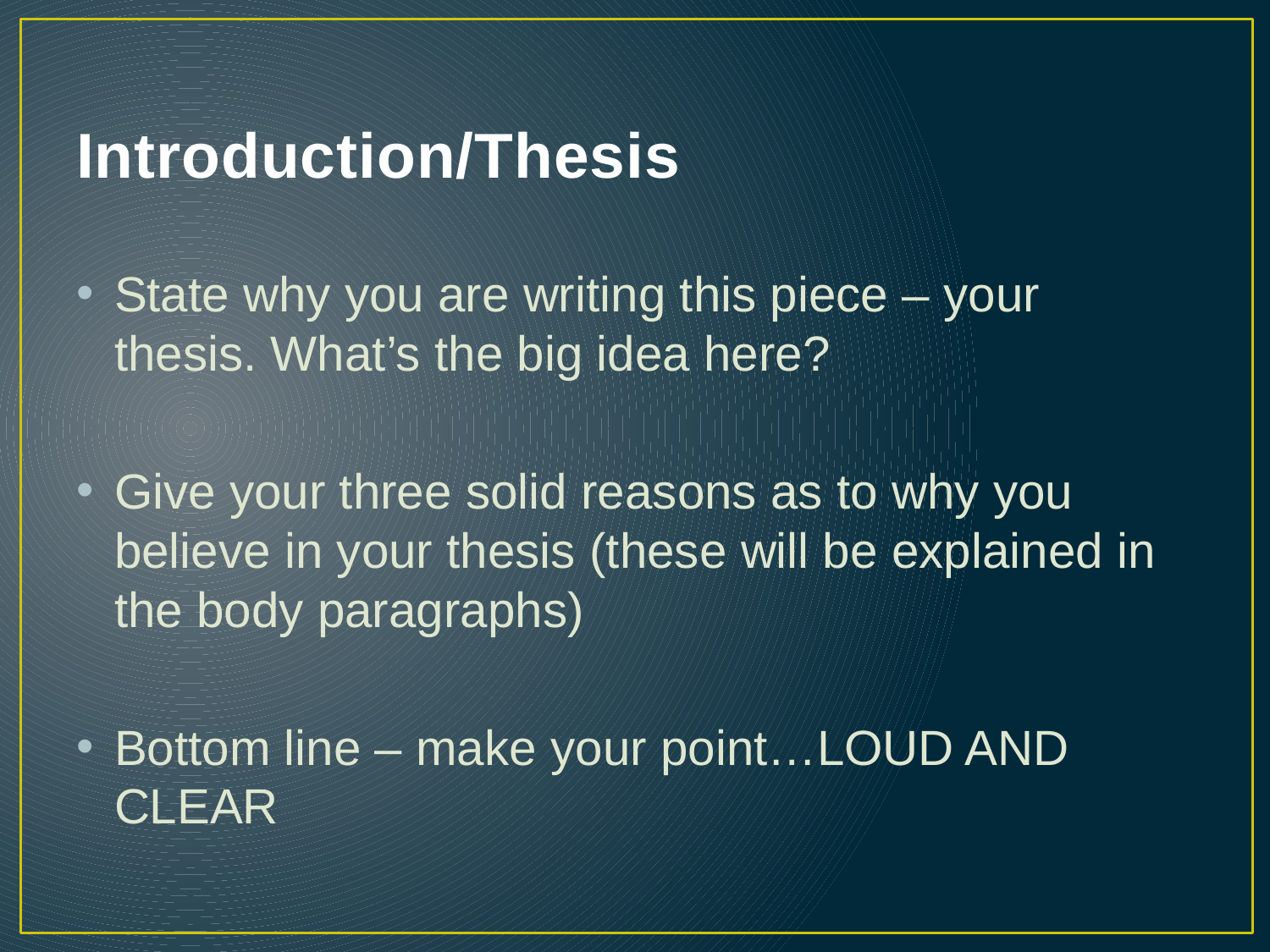

# Introduction/Thesis
State why you are writing this piece – your thesis. What’s the big idea here?

Give your three solid reasons as to why you believe in your thesis (these will be explained in the body paragraphs)

Bottom line – make your point…LOUD AND CLEAR